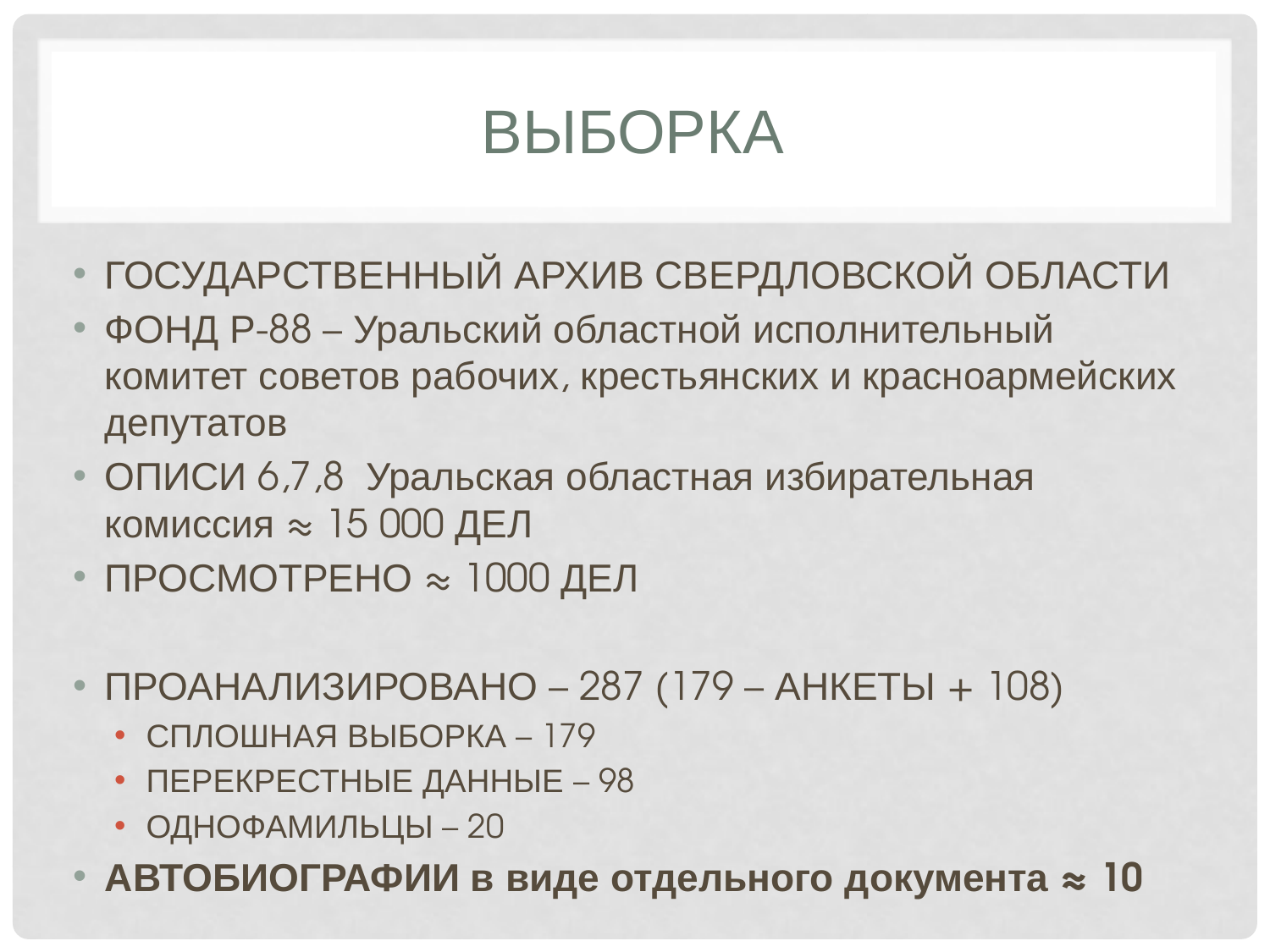

# выборка
ГОСУДАРСТВЕННЫЙ АРХИВ СВЕРДЛОВСКОЙ ОБЛАСТИ
ФОНД Р-88 – Уральский областной исполнительный комитет советов рабочих, крестьянских и красноармейских депутатов
ОПИСИ 6,7,8  Уральская областная избирательная комиссия ≈ 15 000 ДЕЛ
ПРОСМОТРЕНО ≈ 1000 ДЕЛ

ПРОАНАЛИЗИРОВАНО – 287 (179 – АНКЕТЫ + 108)
СПЛОШНАЯ ВЫБОРКА – 179
ПЕРЕКРЕСТНЫЕ ДАННЫЕ – 98
ОДНОФАМИЛЬЦЫ – 20
АВТОБИОГРАФИИ в виде отдельного документа ≈ 10